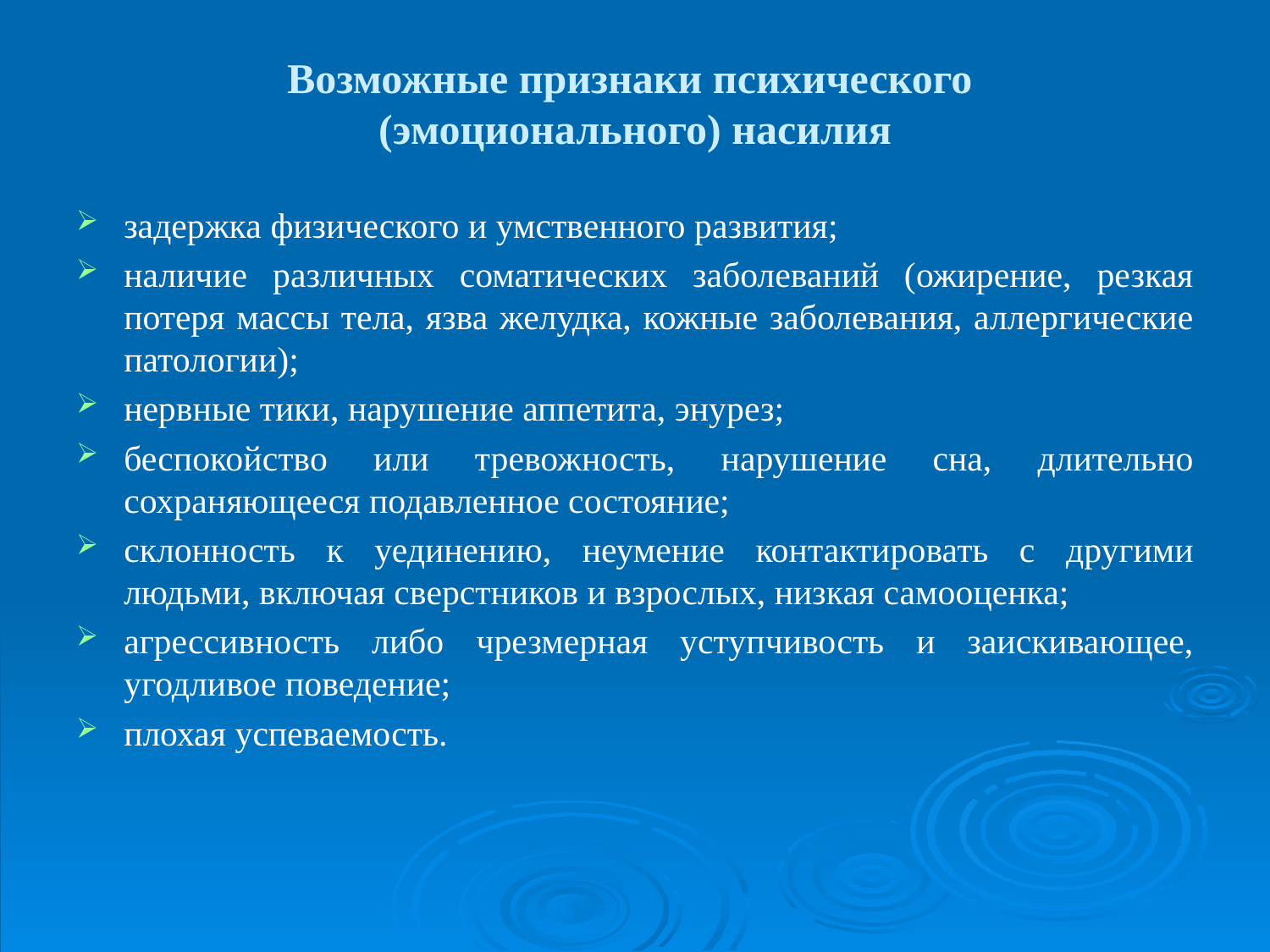

Возможные признаки психического
(эмоционального) насилия
задержка физического и умственного развития;
наличие различных соматических заболеваний (ожирение, резкая потеря массы тела, язва желудка, кожные заболевания, аллергические патологии);
нервные тики, нарушение аппетита, энурез;
беспокойство или тревожность, нарушение сна, длительно сохраняющееся подавленное состояние;
склонность к уединению, неумение контактировать с другими людьми, включая сверстников и взрослых, низкая самооценка;
агрессивность либо чрезмерная уступчивость и заискивающее, угодливое поведение;
плохая успеваемость.